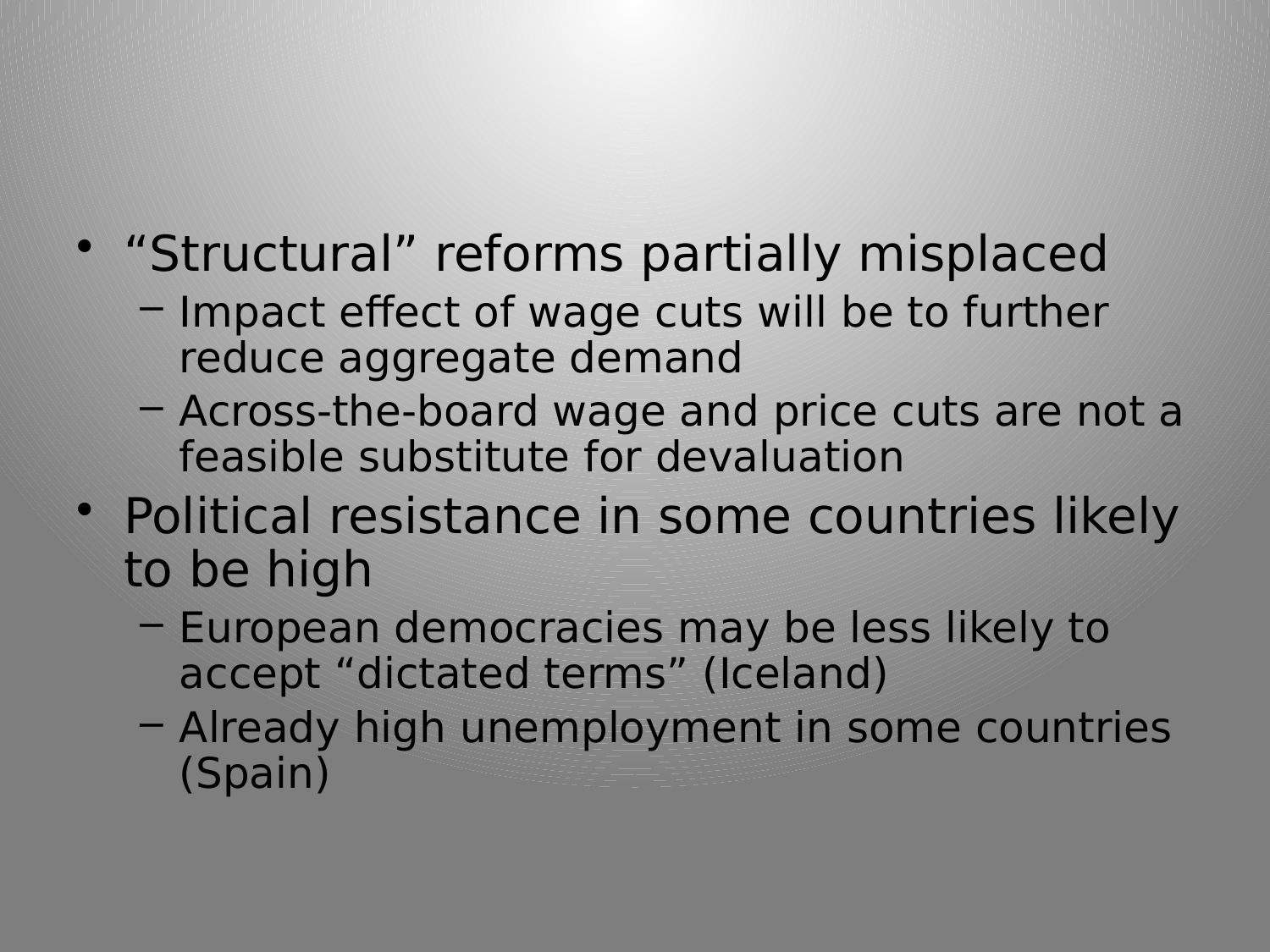

#
“Structural” reforms partially misplaced
Impact effect of wage cuts will be to further reduce aggregate demand
Across-the-board wage and price cuts are not a feasible substitute for devaluation
Political resistance in some countries likely to be high
European democracies may be less likely to accept “dictated terms” (Iceland)
Already high unemployment in some countries (Spain)